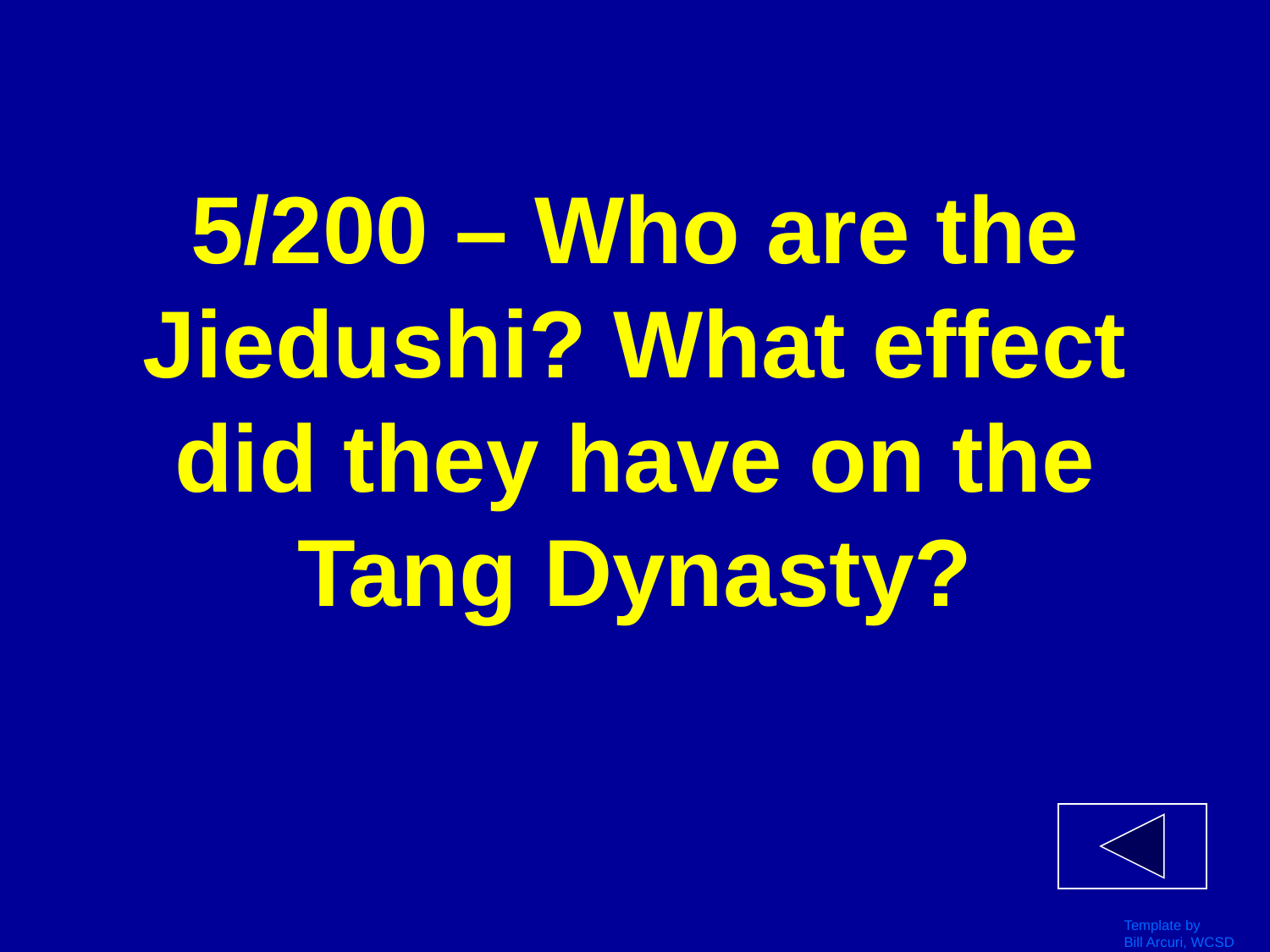

# 5/200 – Who are the Jiedushi? What effect did they have on the Tang Dynasty?

Template by
Bill Arcuri, WCSD